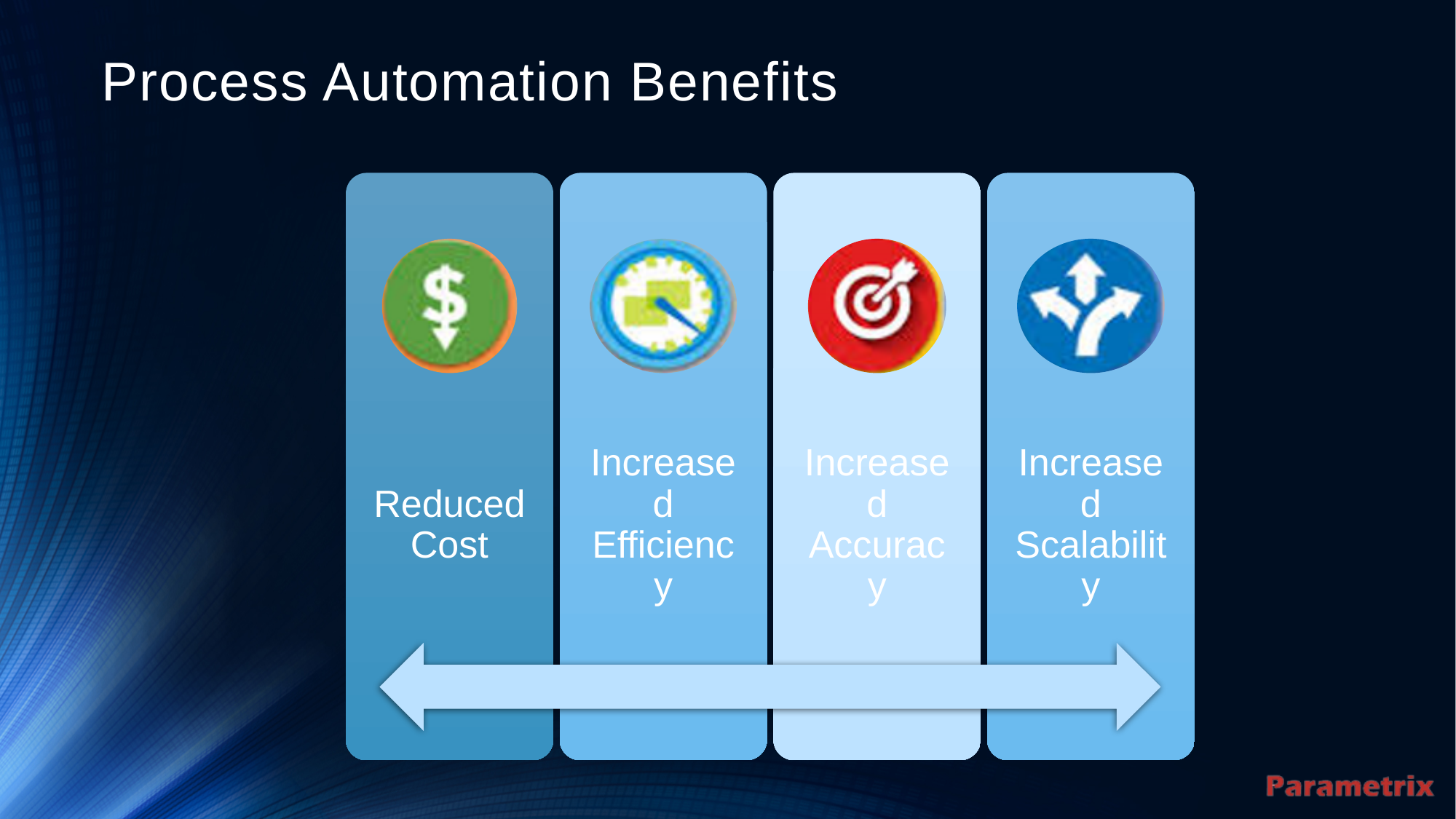

# Process Automation Benefits
Reduced Cost
Increased Efficiency
Increased Accuracy
Increased Scalability